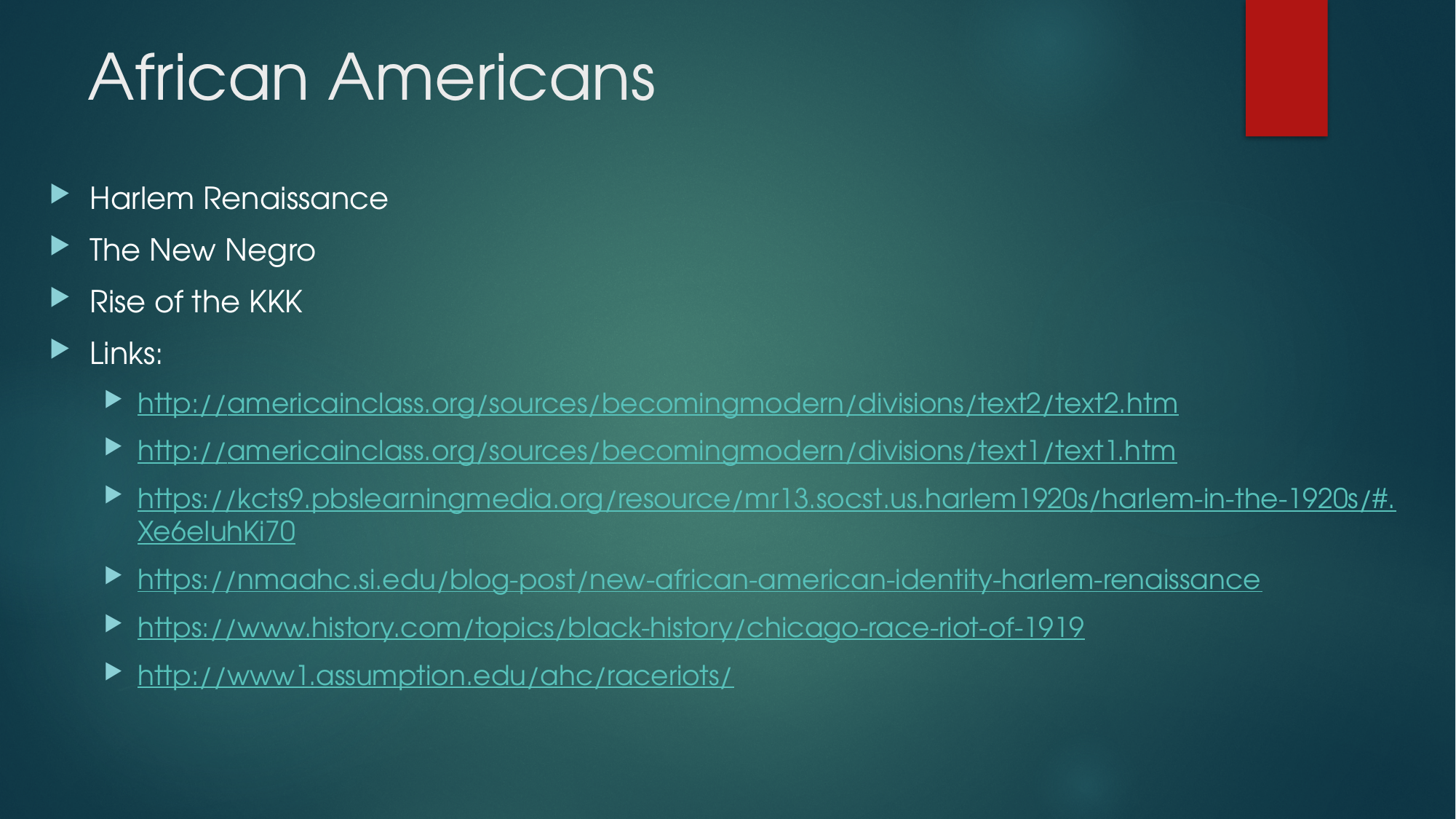

# African Americans
Harlem Renaissance
The New Negro
Rise of the KKK
Links:
http://americainclass.org/sources/becomingmodern/divisions/text2/text2.htm
http://americainclass.org/sources/becomingmodern/divisions/text1/text1.htm
https://kcts9.pbslearningmedia.org/resource/mr13.socst.us.harlem1920s/harlem-in-the-1920s/#.Xe6eIuhKi70
https://nmaahc.si.edu/blog-post/new-african-american-identity-harlem-renaissance
https://www.history.com/topics/black-history/chicago-race-riot-of-1919
http://www1.assumption.edu/ahc/raceriots/